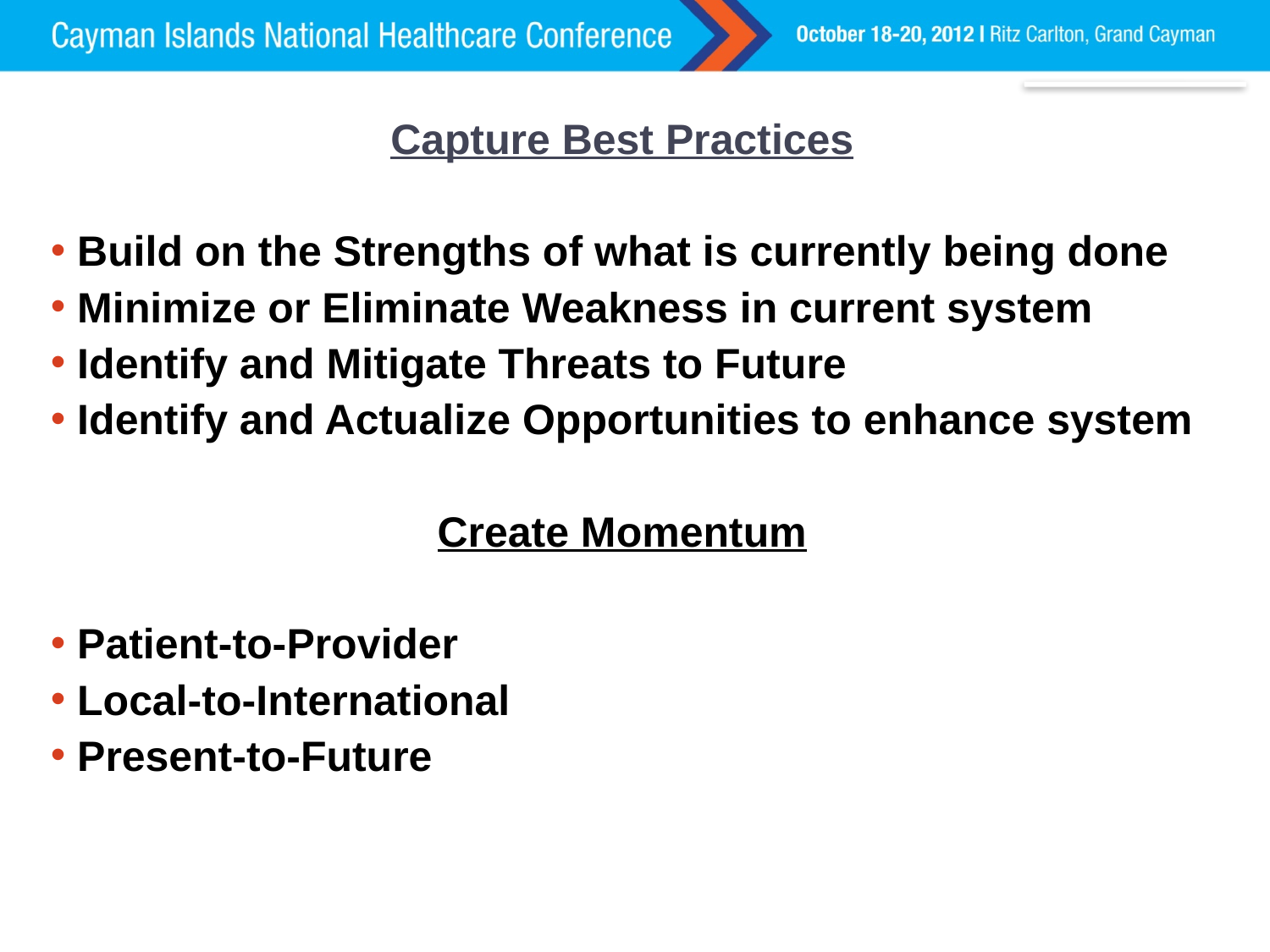

Capture Best Practices

 Build on the Strengths of what is currently being done
 Minimize or Eliminate Weakness in current system
 Identify and Mitigate Threats to Future
 Identify and Actualize Opportunities to enhance system

Create Momentum

 Patient-to-Provider
 Local-to-International
 Present-to-Future